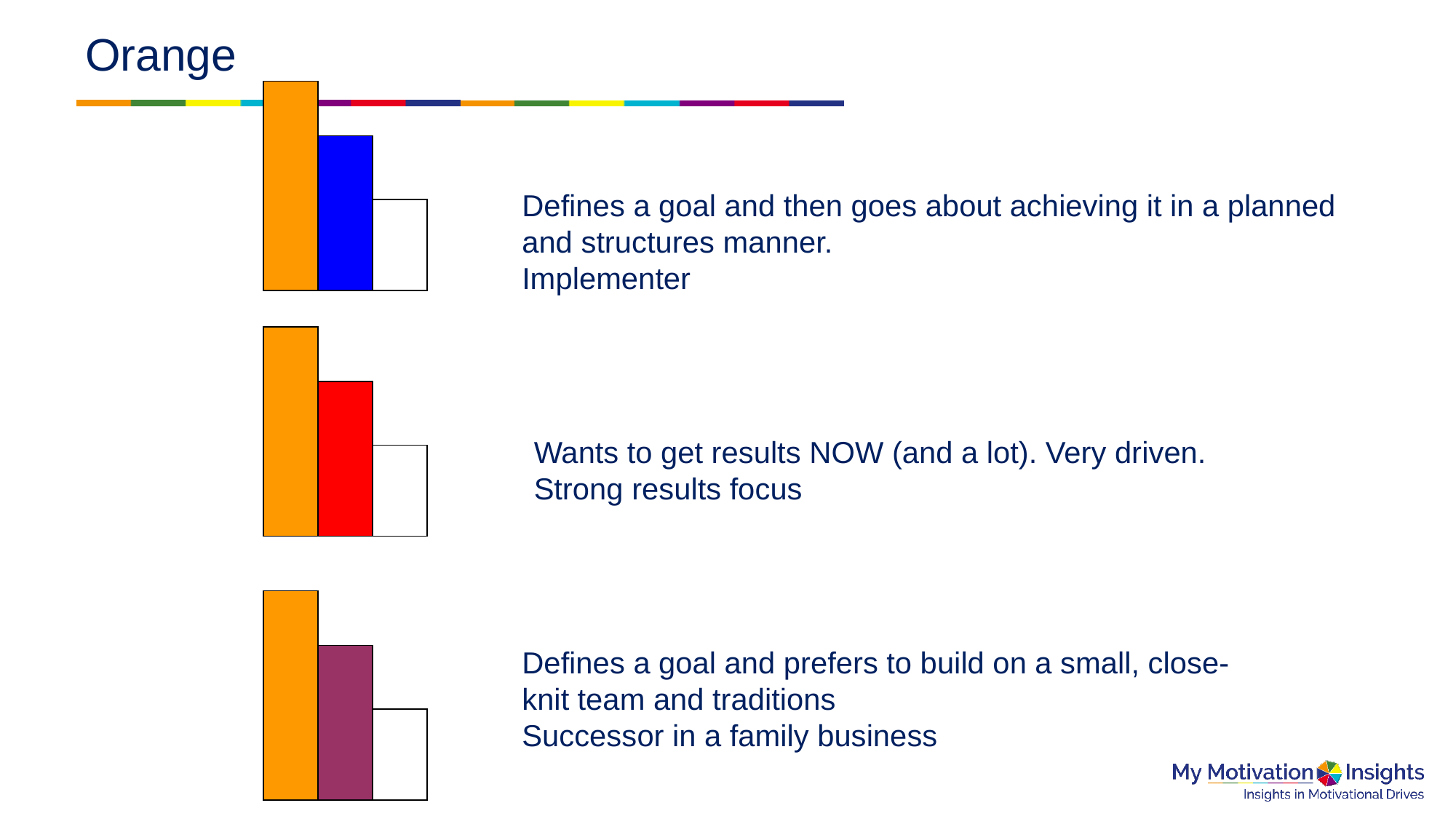

# Orange

Defines a goal and then goes about achieving it in a planned and structures manner.
Implementer

Wants to get results NOW (and a lot). Very driven.
Strong results focus

Defines a goal and prefers to build on a small, close-knit team and traditions
Successor in a family business